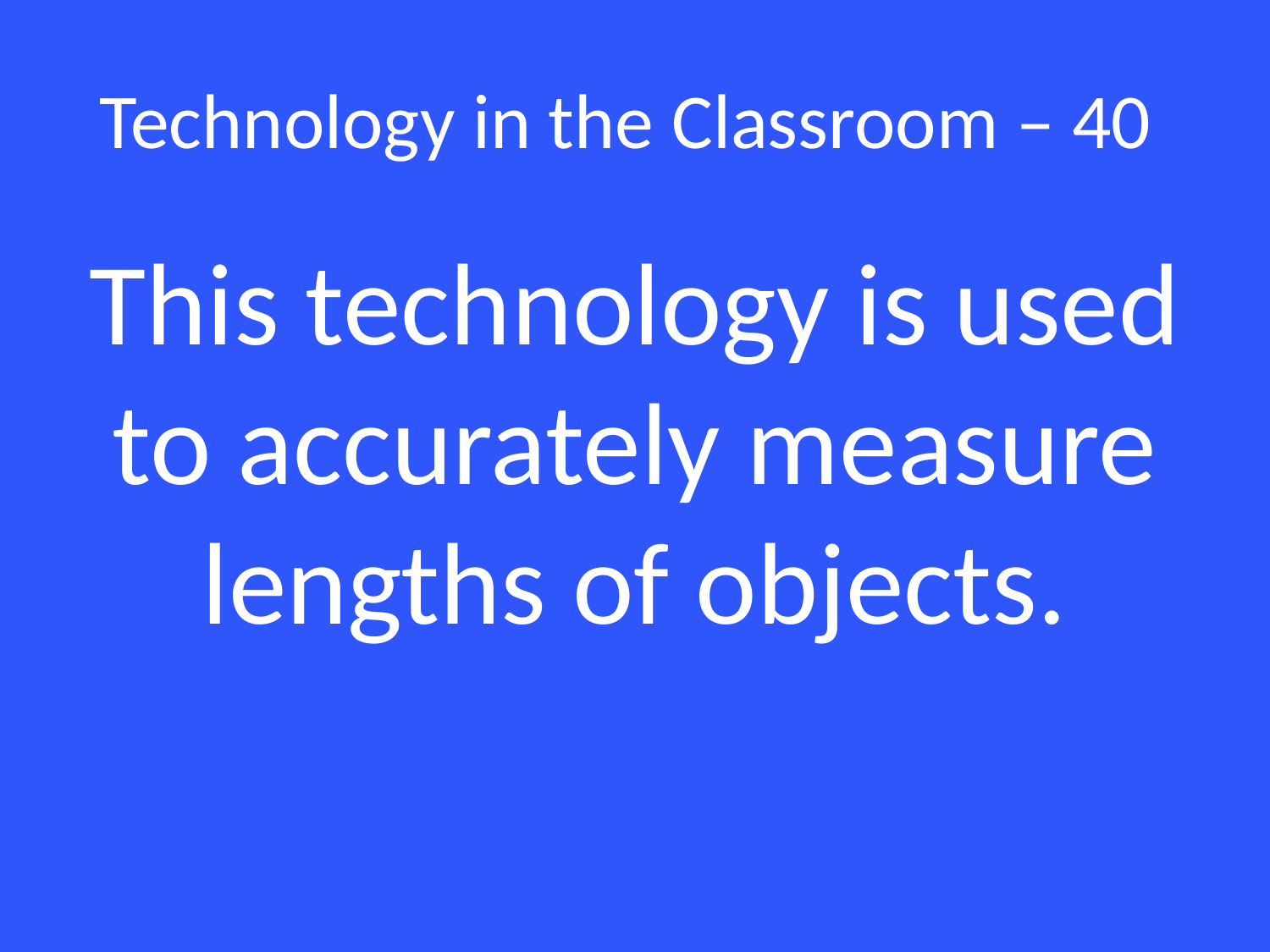

# Technology in the Classroom – 40
This technology is used to accurately measure lengths of objects.